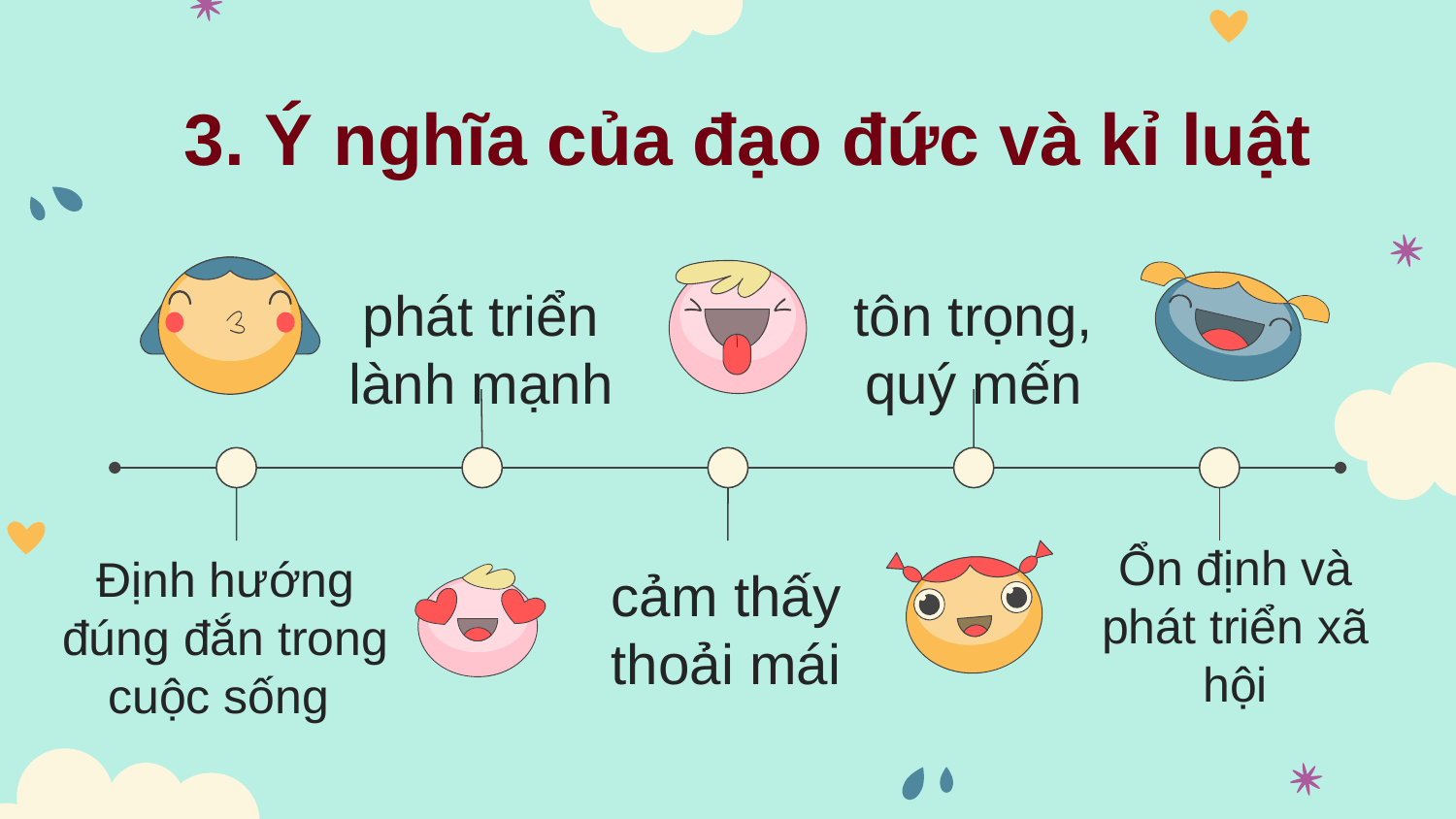

# 3. Ý nghĩa của đạo đức và kỉ luật

phát triển lành mạnh
tôn trọng, quý mến

Ổn định và phát triển xã hội
cảm thấy thoải mái
Định hướng đúng đắn trong cuộc sống